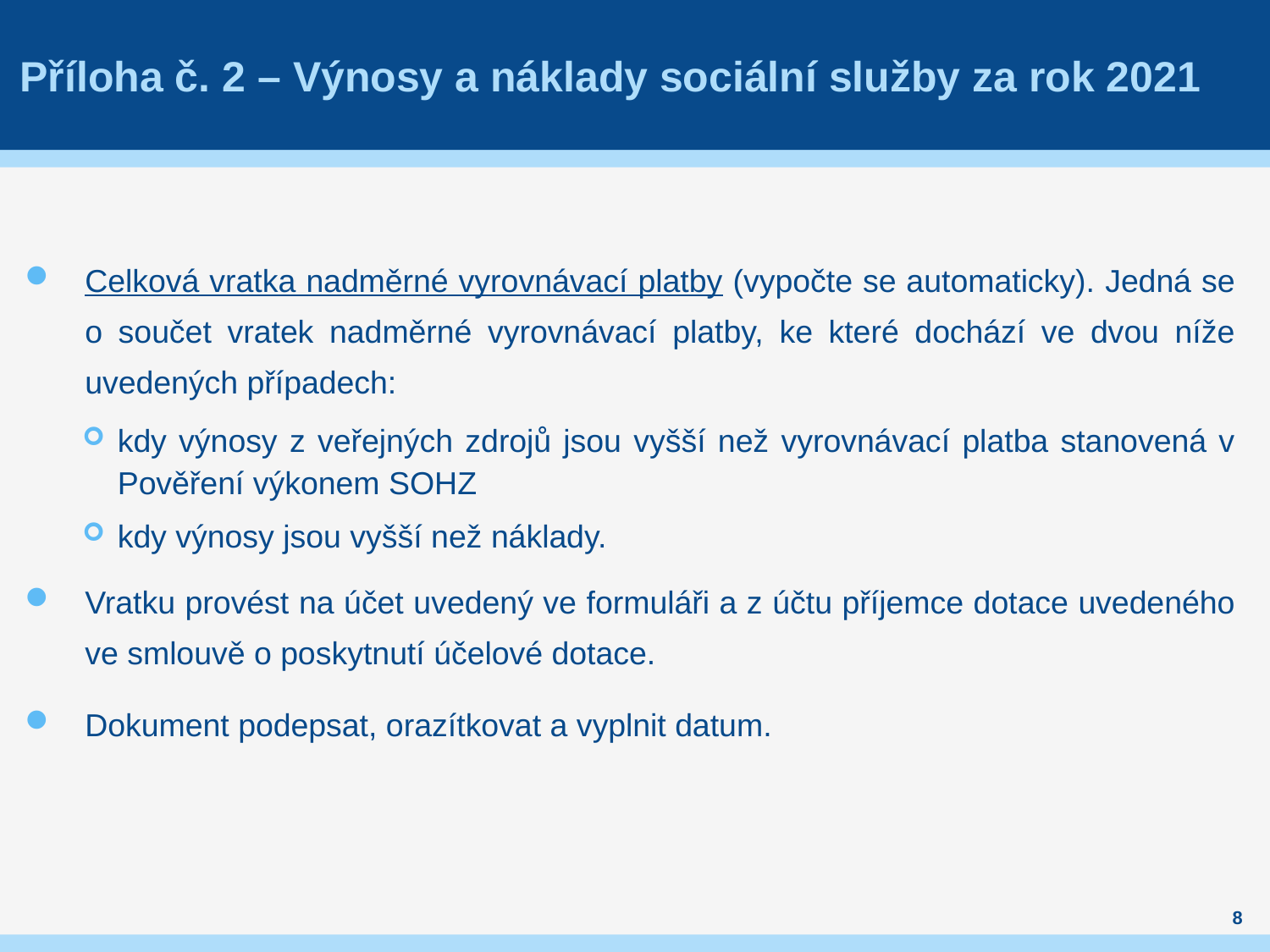

# Příloha č. 2 – Výnosy a náklady sociální služby za rok 2021

Celková vratka nadměrné vyrovnávací platby (vypočte se automaticky). Jedná se o součet vratek nadměrné vyrovnávací platby, ke které dochází ve dvou níže uvedených případech:
kdy výnosy z veřejných zdrojů jsou vyšší než vyrovnávací platba stanovená v Pověření výkonem SOHZ
kdy výnosy jsou vyšší než náklady.
Vratku provést na účet uvedený ve formuláři a z účtu příjemce dotace uvedeného ve smlouvě o poskytnutí účelové dotace.
Dokument podepsat, orazítkovat a vyplnit datum.

8